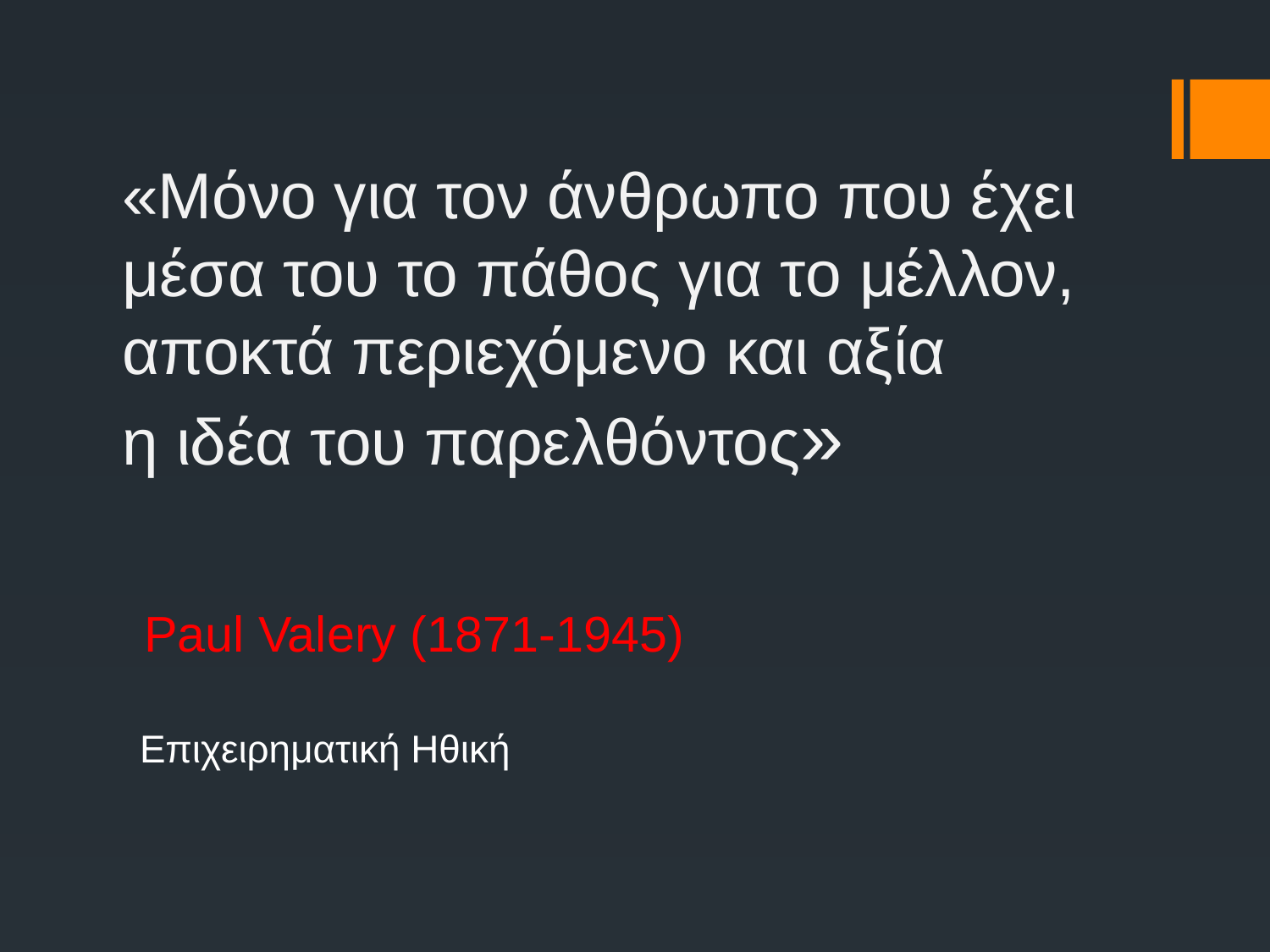

# «Μόνο για τον άνθρωπο που έχει μέσα του το πάθος για το μέλλον, αποκτά περιεχόμενο και αξία η ιδέα του παρελθόντος» Paul Valery (1871-1945)
Επιχειρηματική Ηθική